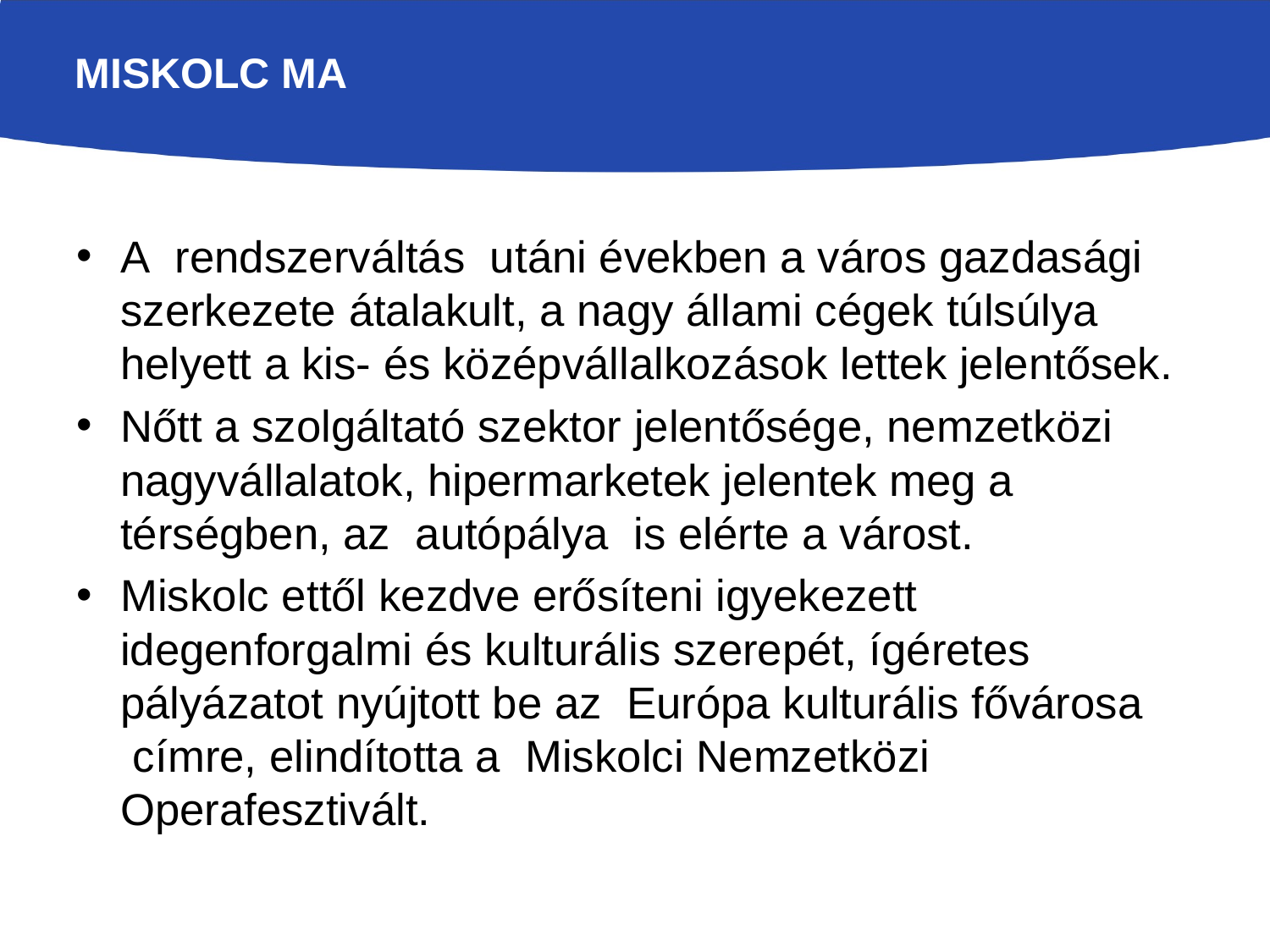

# Miskolc ma
A  rendszerváltás  utáni években a város gazdasági szerkezete átalakult, a nagy állami cégek túlsúlya helyett a kis- és középvállalkozások lettek jelentősek.
Nőtt a szolgáltató szektor jelentősége, nemzetközi nagyvállalatok, hipermarketek jelentek meg a térségben, az  autópálya  is elérte a várost.
Miskolc ettől kezdve erősíteni igyekezett idegenforgalmi és kulturális szerepét, ígéretes pályázatot nyújtott be az  Európa kulturális fővárosa  címre, elindította a  Miskolci Nemzetközi Operafesztivált.